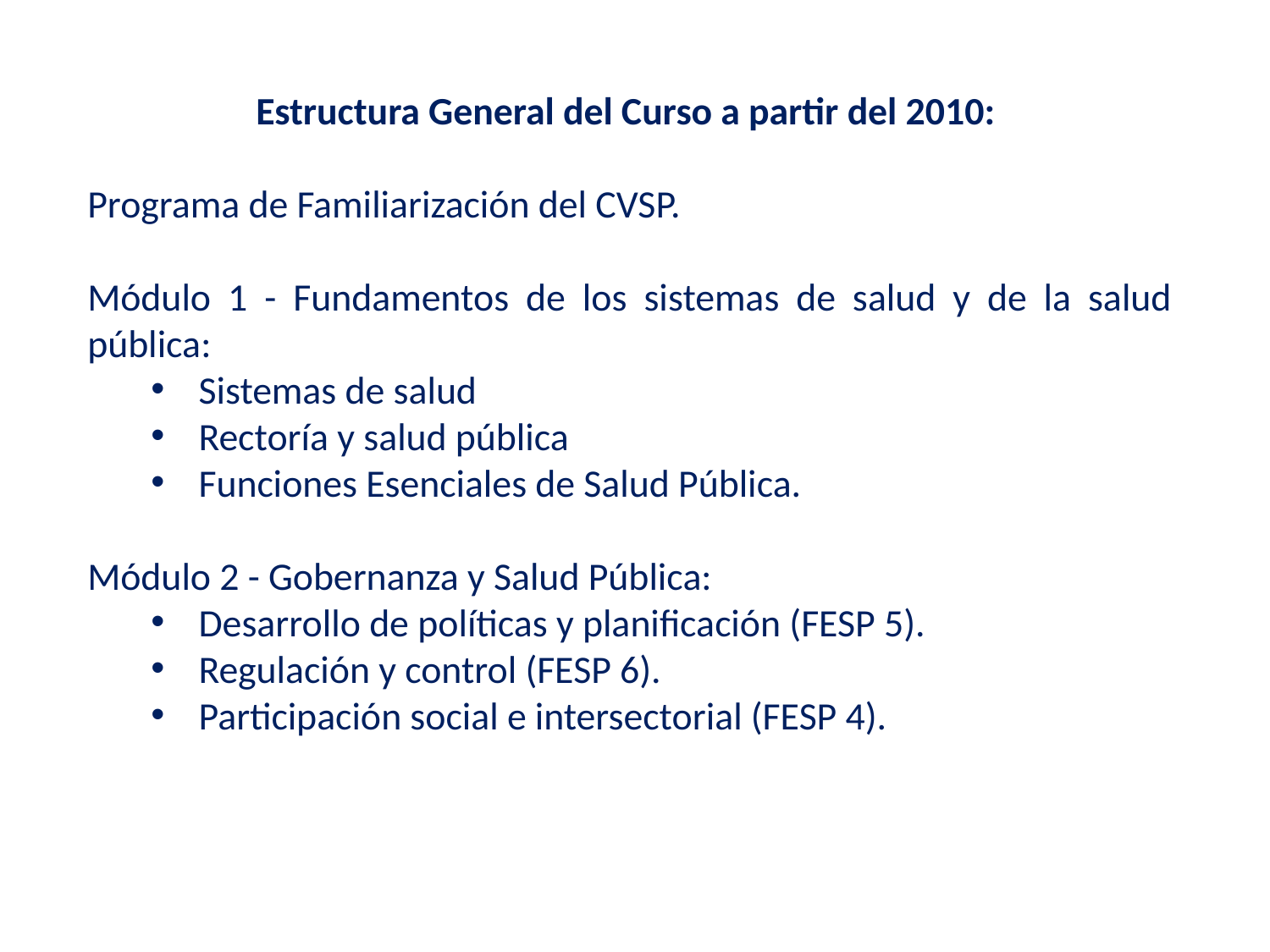

Estructura General del Curso a partir del 2010:

Programa de Familiarización del CVSP.

Módulo 1 - Fundamentos de los sistemas de salud y de la salud pública:
Sistemas de salud
Rectoría y salud pública
Funciones Esenciales de Salud Pública.

Módulo 2 - Gobernanza y Salud Pública:
Desarrollo de políticas y planificación (FESP 5).
Regulación y control (FESP 6).
Participación social e intersectorial (FESP 4).